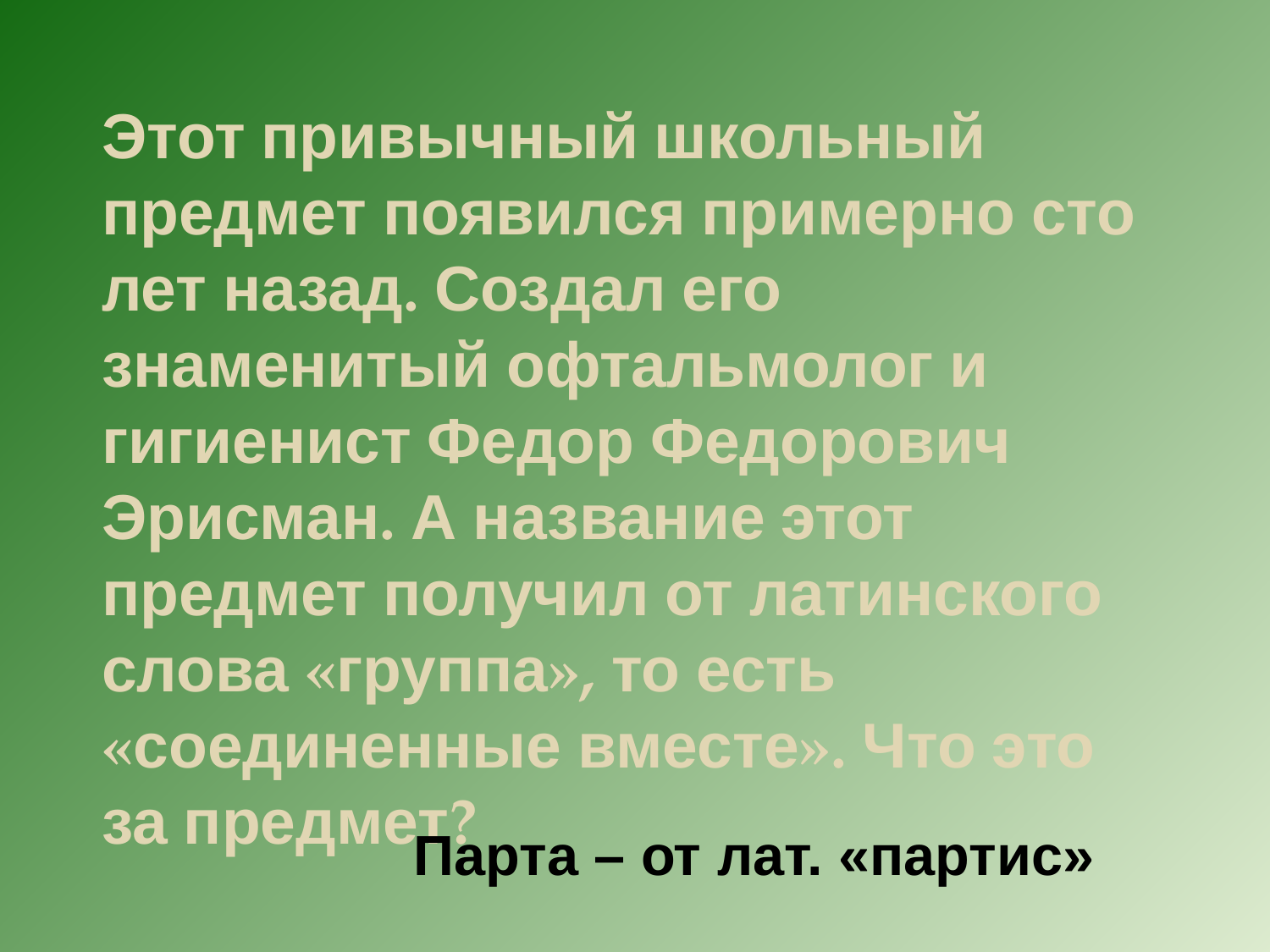

Этот привычный школьный предмет появился примерно сто лет назад. Создал его знаменитый офтальмолог и гигиенист Федор Федорович Эрисман. А название этот предмет получил от латинского слова «группа», то есть «соединенные вместе». Что это за предмет?
# Парта – от лат. «партис»